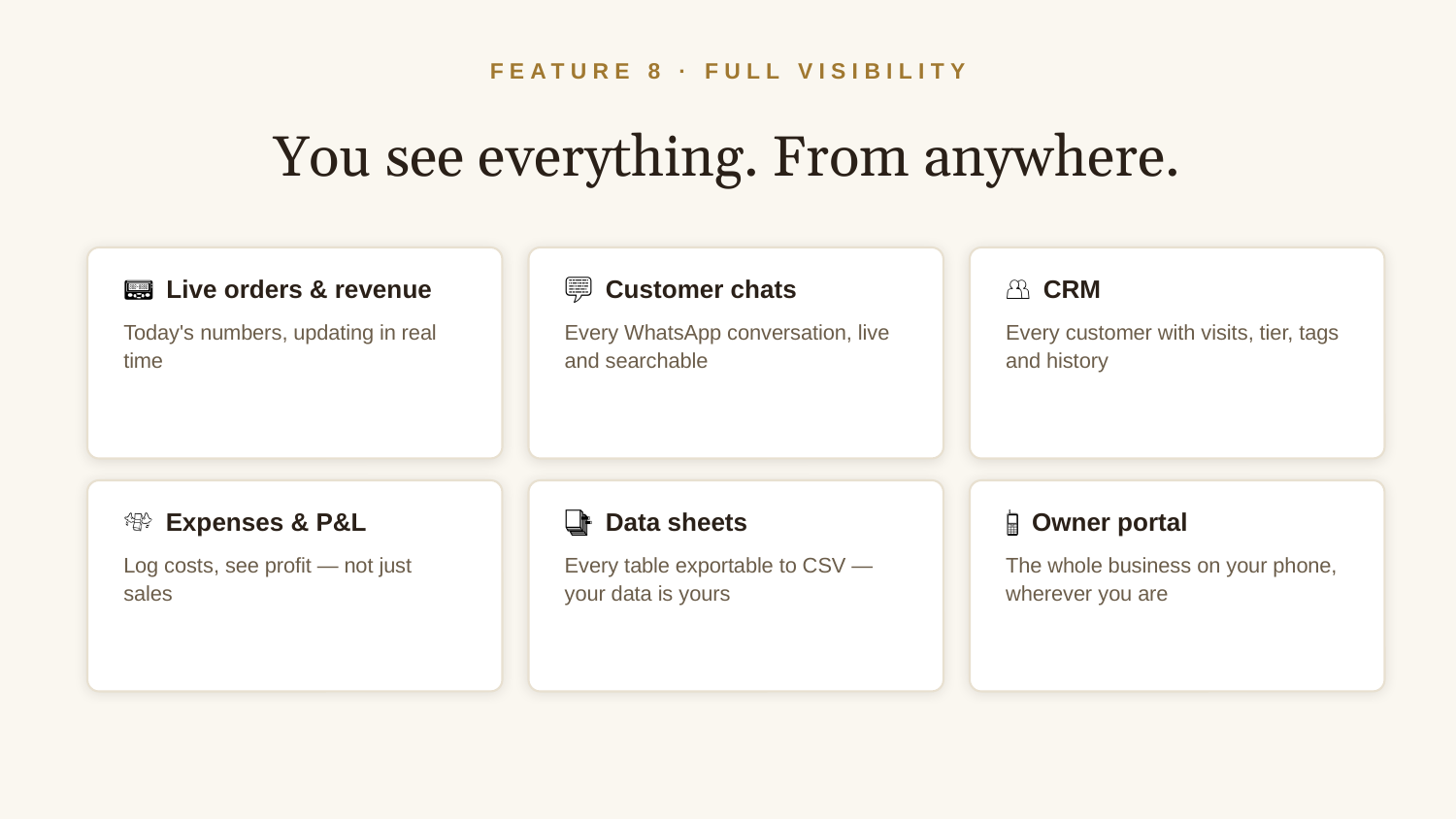

FEATURE 8 · FULL VISIBILITY
You see everything. From anywhere.

📟  Live orders & revenue
💬  Customer chats
👥  CRM
Today's numbers, updating in real time
Every WhatsApp conversation, live and searchable
Every customer with visits, tier, tags and history

💸  Expenses & P&L
📑  Data sheets
📱  Owner portal
Log costs, see profit — not just sales
Every table exportable to CSV — your data is yours
The whole business on your phone, wherever you are